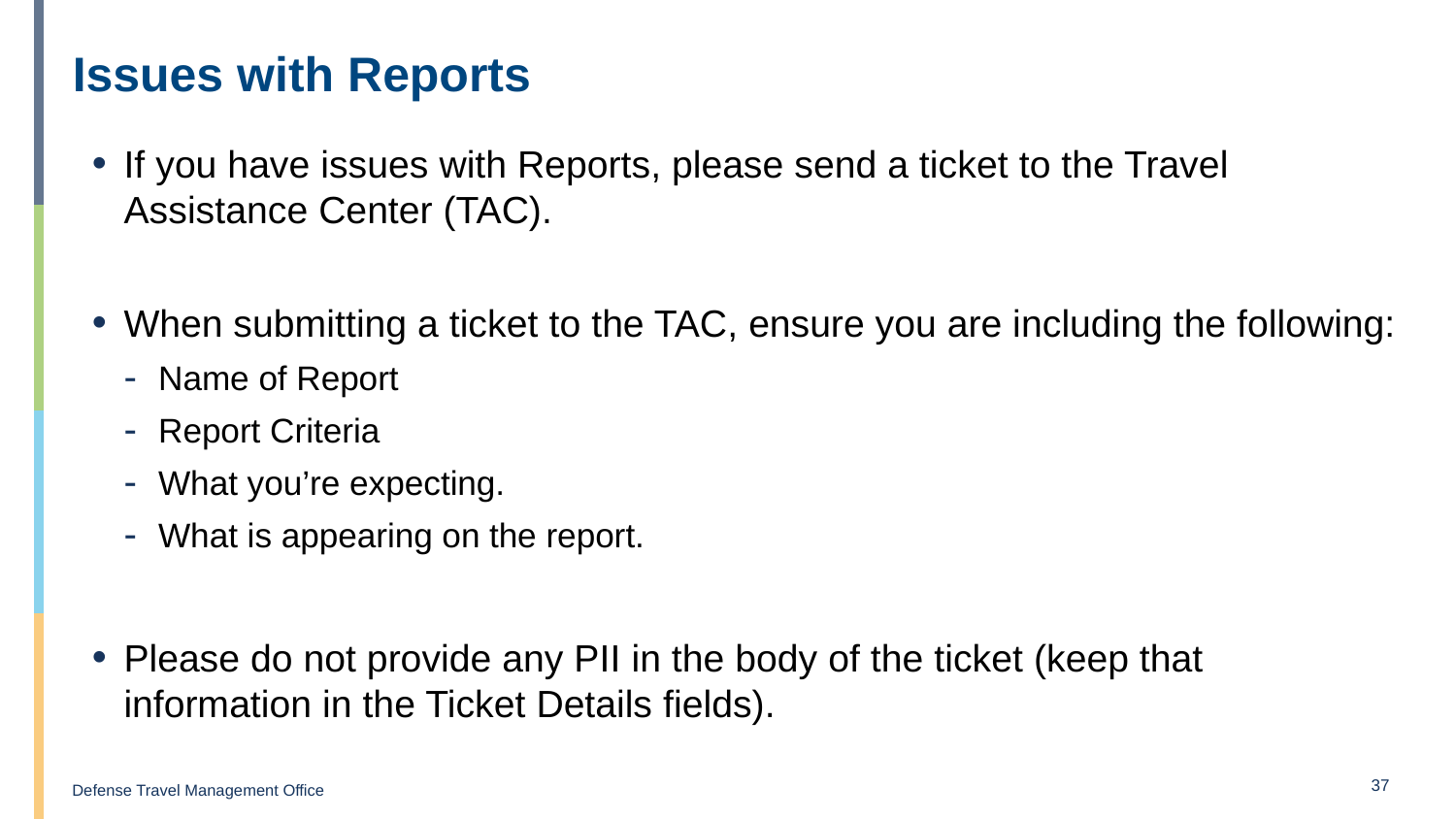

# Issues with Reports
If you have issues with Reports, please send a ticket to the Travel Assistance Center (TAC).

When submitting a ticket to the TAC, ensure you are including the following:
Name of Report
Report Criteria
What you’re expecting.
What is appearing on the report.

Please do not provide any PII in the body of the ticket (keep that information in the Ticket Details fields).
37